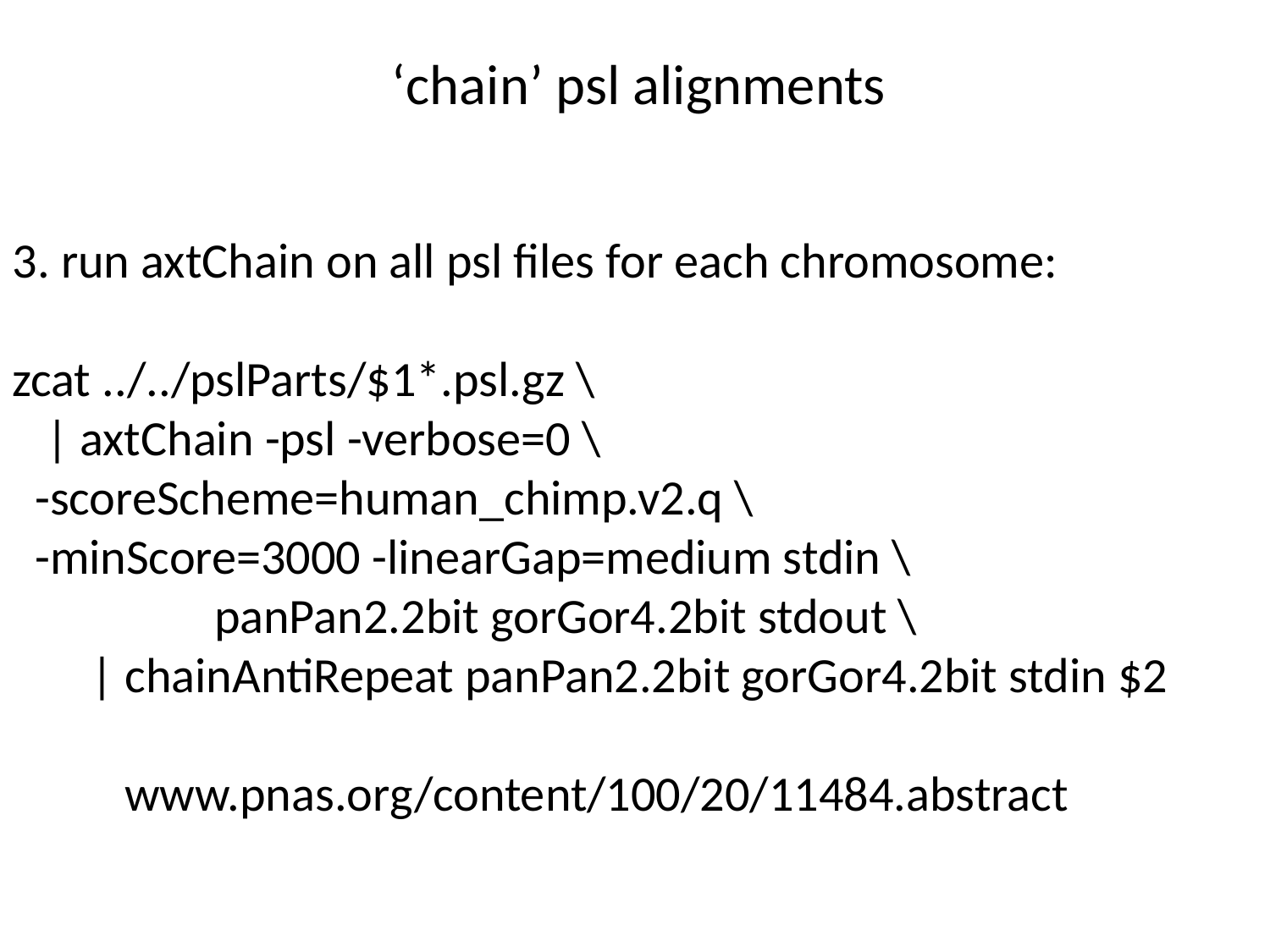

‘chain’ psl alignments
3. run axtChain on all psl files for each chromosome:

zcat ../../pslParts/$1*.psl.gz \
   | axtChain -psl -verbose=0 \
  -scoreScheme=human_chimp.v2.q \
  -minScore=3000 -linearGap=medium stdin \
                  panPan2.2bit gorGor4.2bit stdout \
       | chainAntiRepeat panPan2.2bit gorGor4.2bit stdin $2

          www.pnas.org/content/100/20/11484.abstract